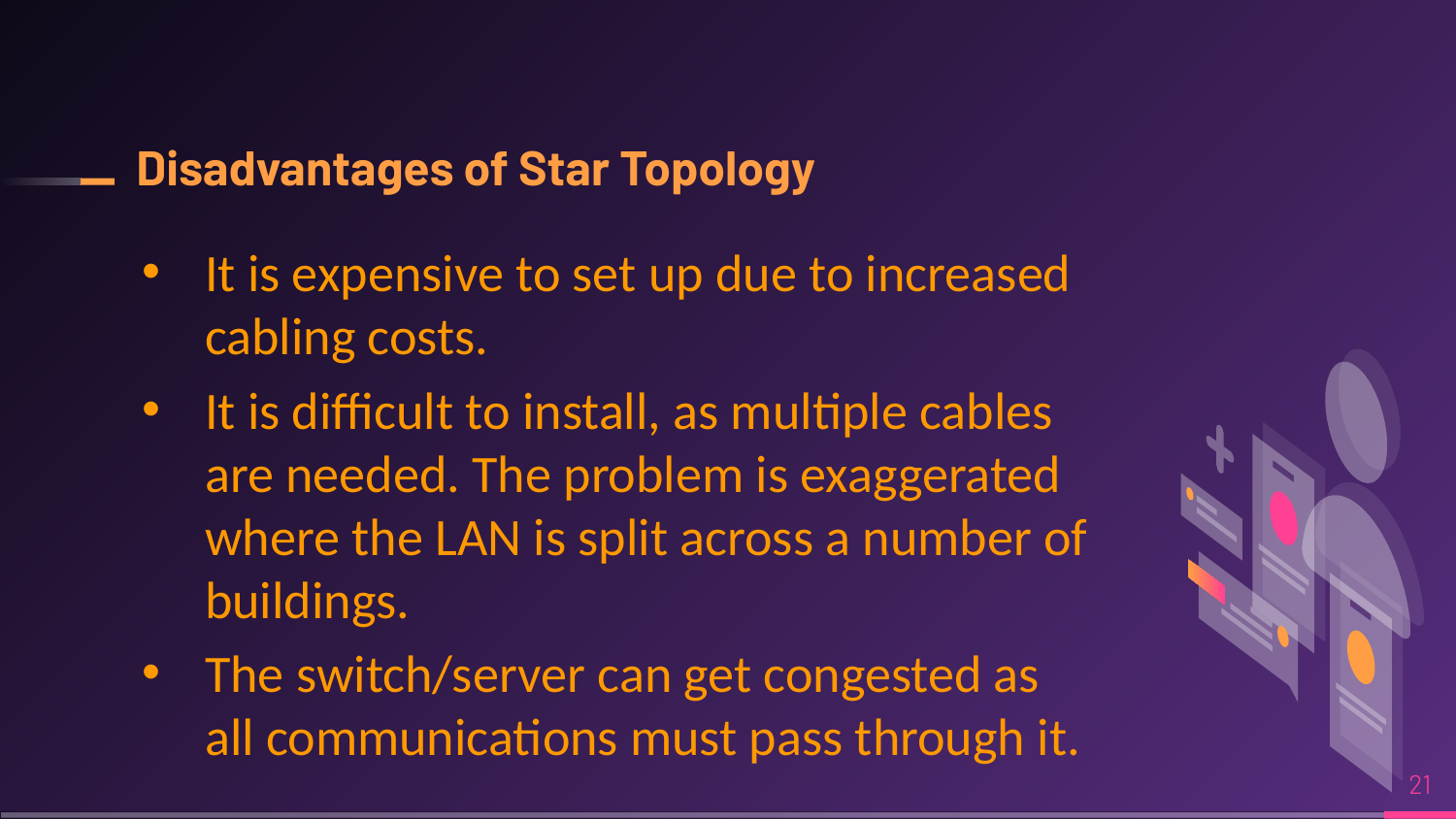

# Disadvantages of Star Topology
It is expensive to set up due to increased cabling costs.
It is difficult to install, as multiple cables are needed. The problem is exaggerated where the LAN is split across a number of buildings.
The switch/server can get congested as all communications must pass through it.

21